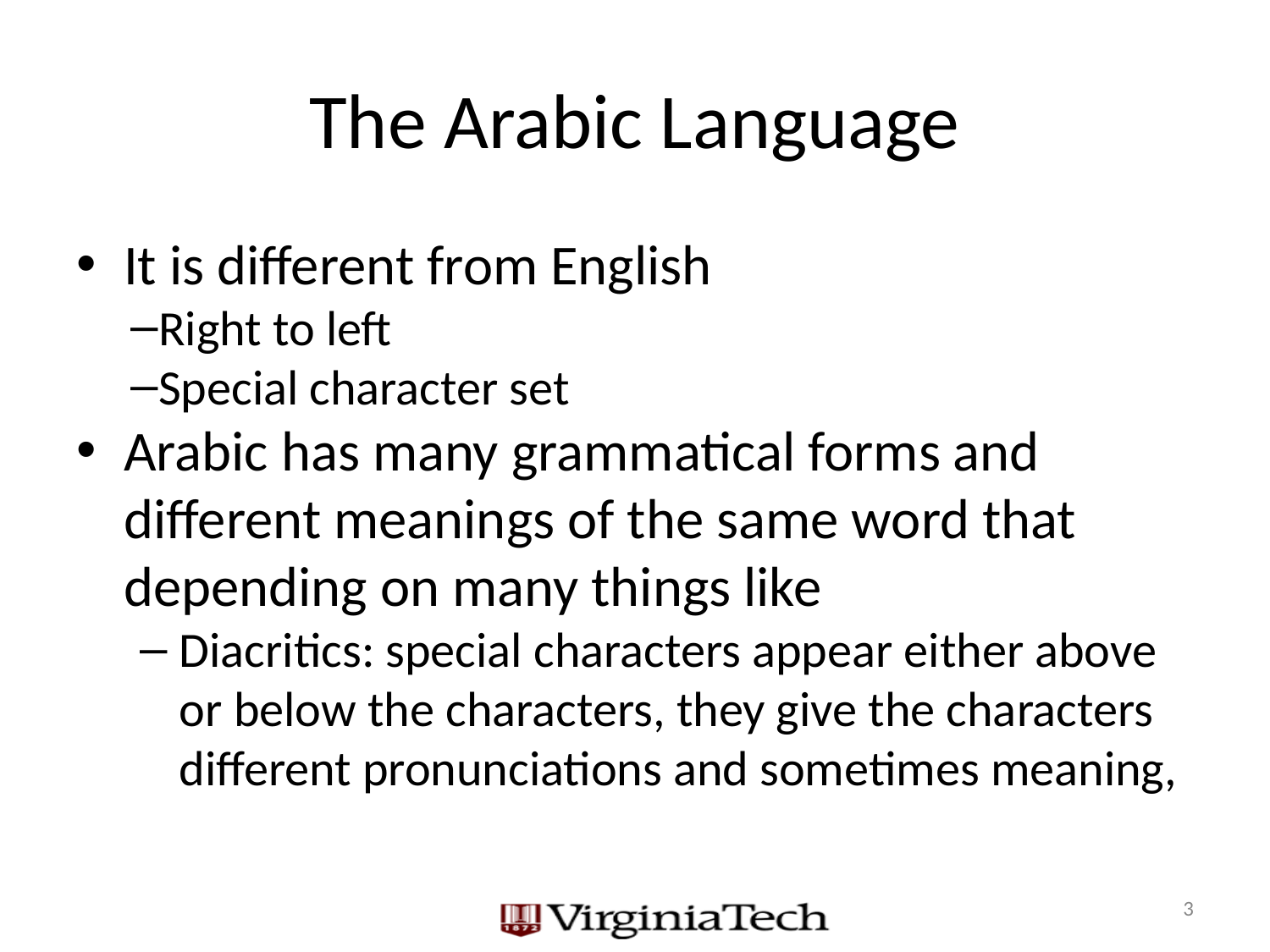

# The Arabic Language
It is different from English
Right to left
Special character set
Arabic has many grammatical forms and different meanings of the same word that depending on many things like
Diacritics: special characters appear either above or below the characters, they give the characters different pronunciations and sometimes meaning,

3